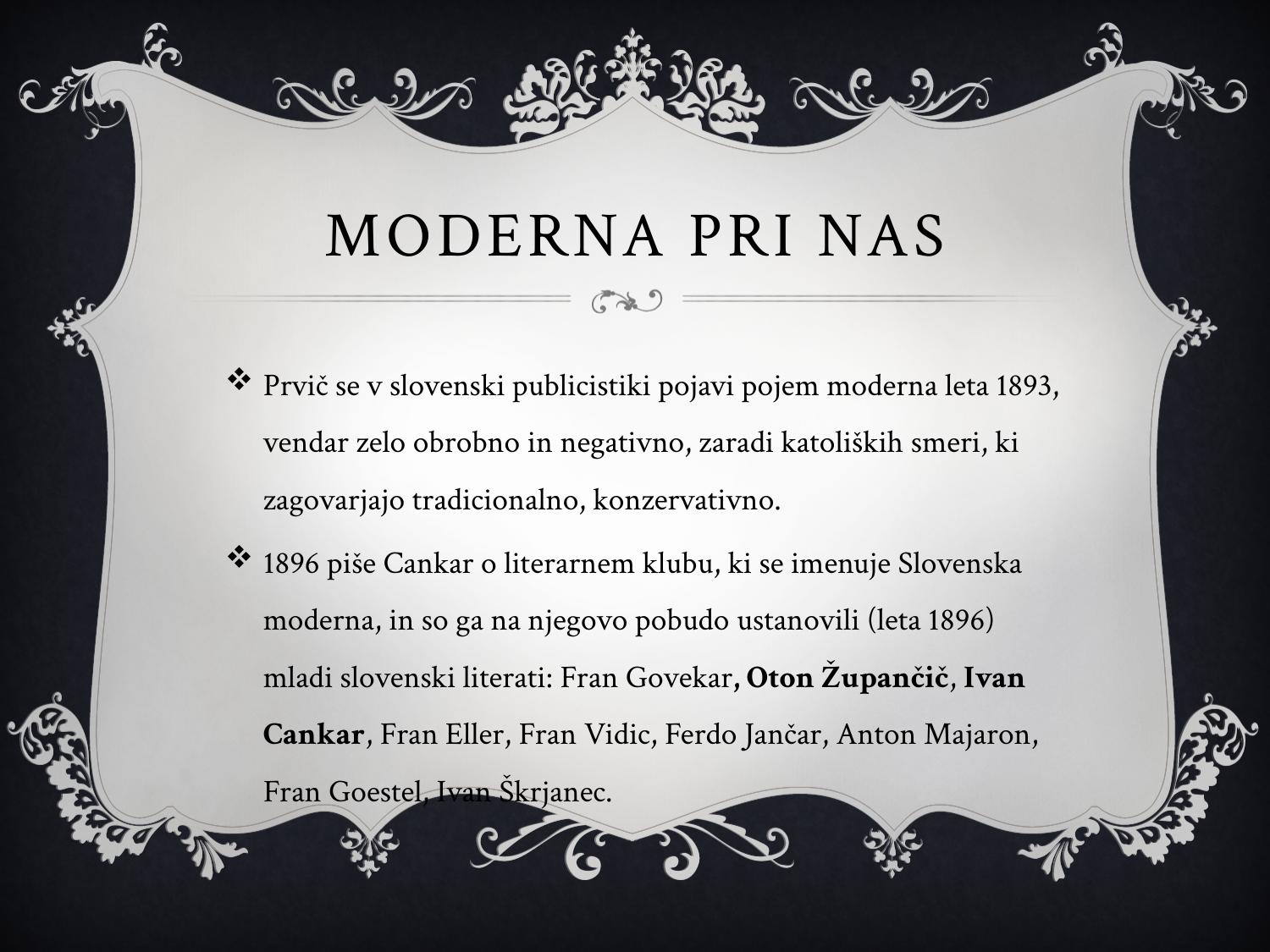

# Moderna pri nas
Prvič se v slovenski publicistiki pojavi pojem moderna leta 1893, vendar zelo obrobno in negativno, zaradi katoliških smeri, ki zagovarjajo tradicionalno, konzervativno.
1896 piše Cankar o literarnem klubu, ki se imenuje Slovenska moderna, in so ga na njegovo pobudo ustanovili (leta 1896) mladi slovenski literati: Fran Govekar, Oton Župančič, Ivan Cankar, Fran Eller, Fran Vidic, Ferdo Jančar, Anton Majaron, Fran Goestel, Ivan Škrjanec.